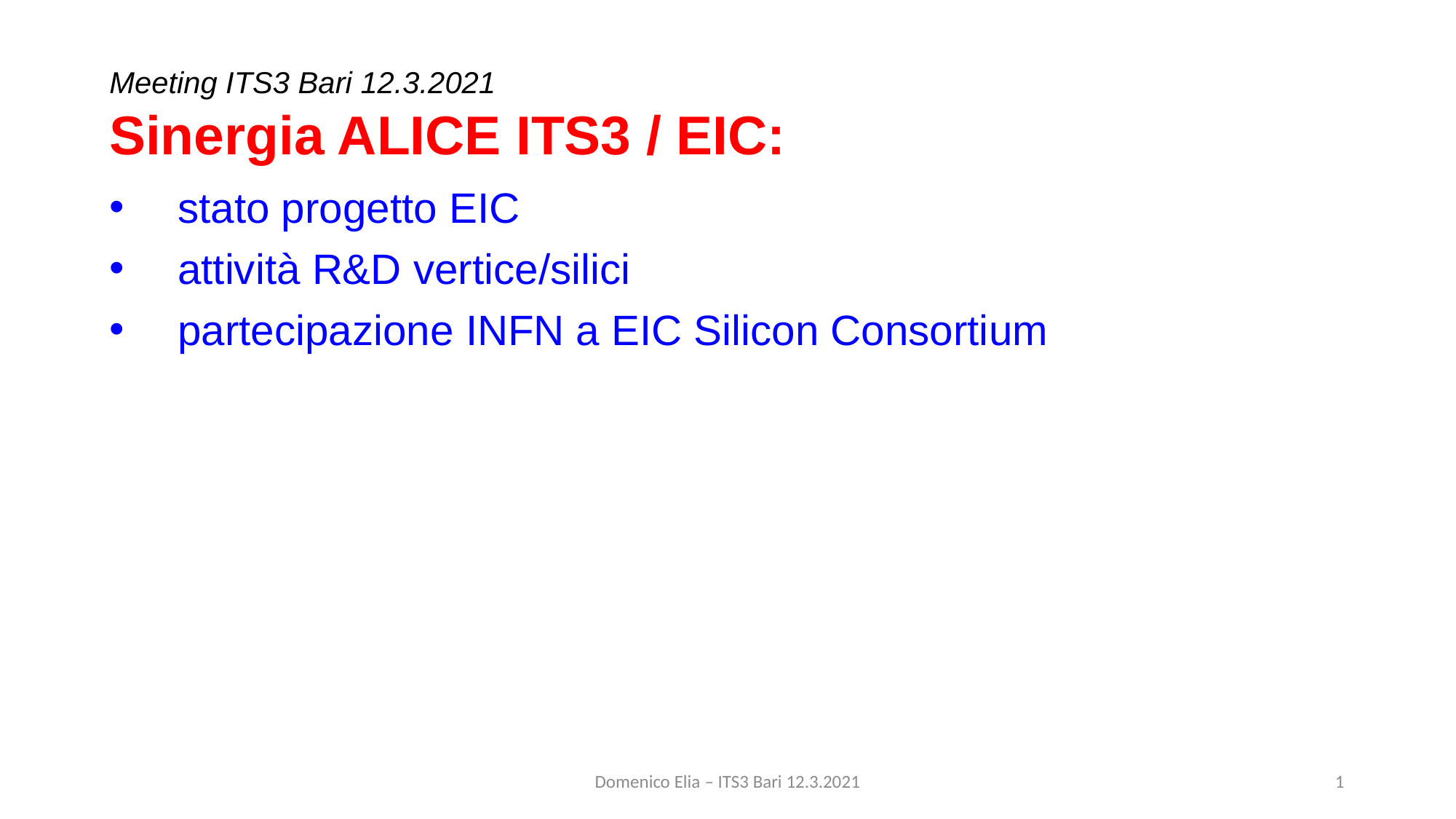

Meeting ITS3 Bari 12.3.2021
Sinergia ALICE ITS3 / EIC:
stato progetto EIC
attività R&D vertice/silici
partecipazione INFN a EIC Silicon Consortium
Domenico Elia – ITS3 Bari 12.3.2021
1